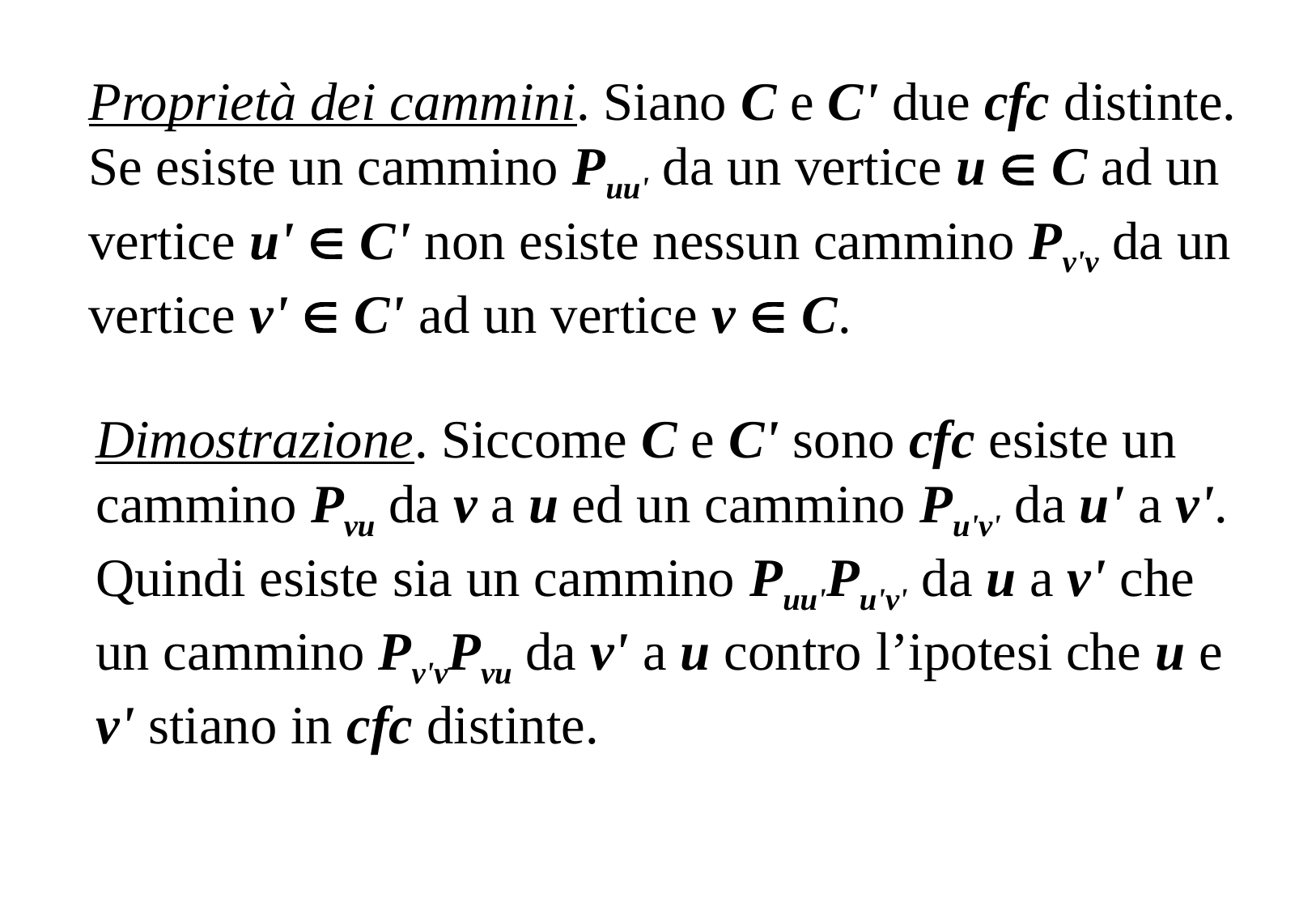

Proprietà dei cammini. Siano C e C' due cfc distinte. Se esiste un cammino Puu' da un vertice u ∈ C ad un vertice u' ∈ C' non esiste nessun cammino Pv'v da un vertice v' ∈ C' ad un vertice v ∈ C.
Dimostrazione. Siccome C e C' sono cfc esiste un cammino Pvu da v a u ed un cammino Pu'v' da u' a v'. Quindi esiste sia un cammino Puu'Pu'v' da u a v' che un cammino Pv'vPvu da v' a u contro l’ipotesi che u e v' stiano in cfc distinte.